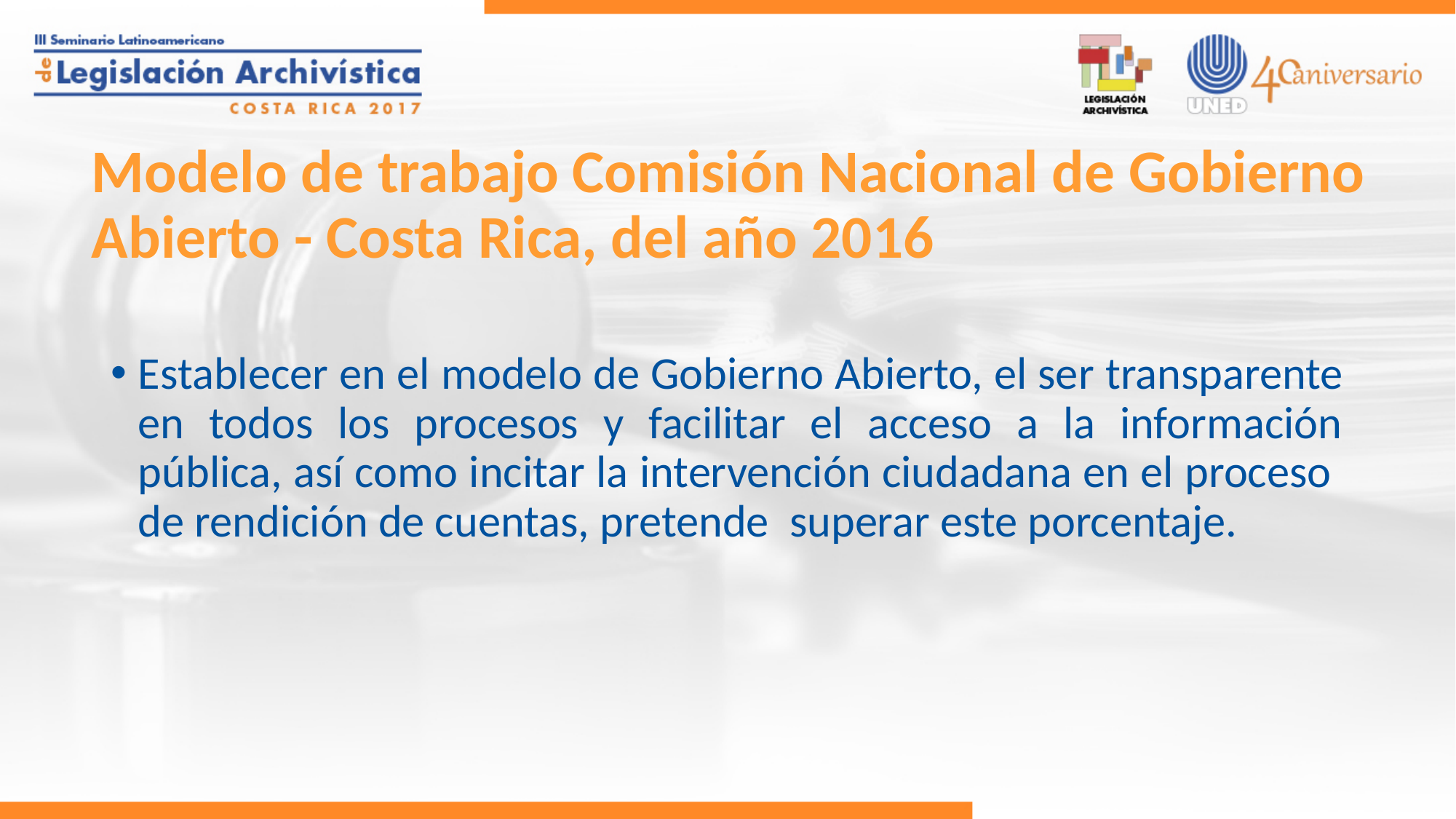

# Modelo de trabajo Comisión Nacional de Gobierno Abierto - Costa Rica, del año 2016
Establecer en el modelo de Gobierno Abierto, el ser transparente en todos los procesos y facilitar el acceso a la información pública, así como incitar la intervención ciudadana en el proceso  de rendición de cuentas, pretende  superar este porcentaje.